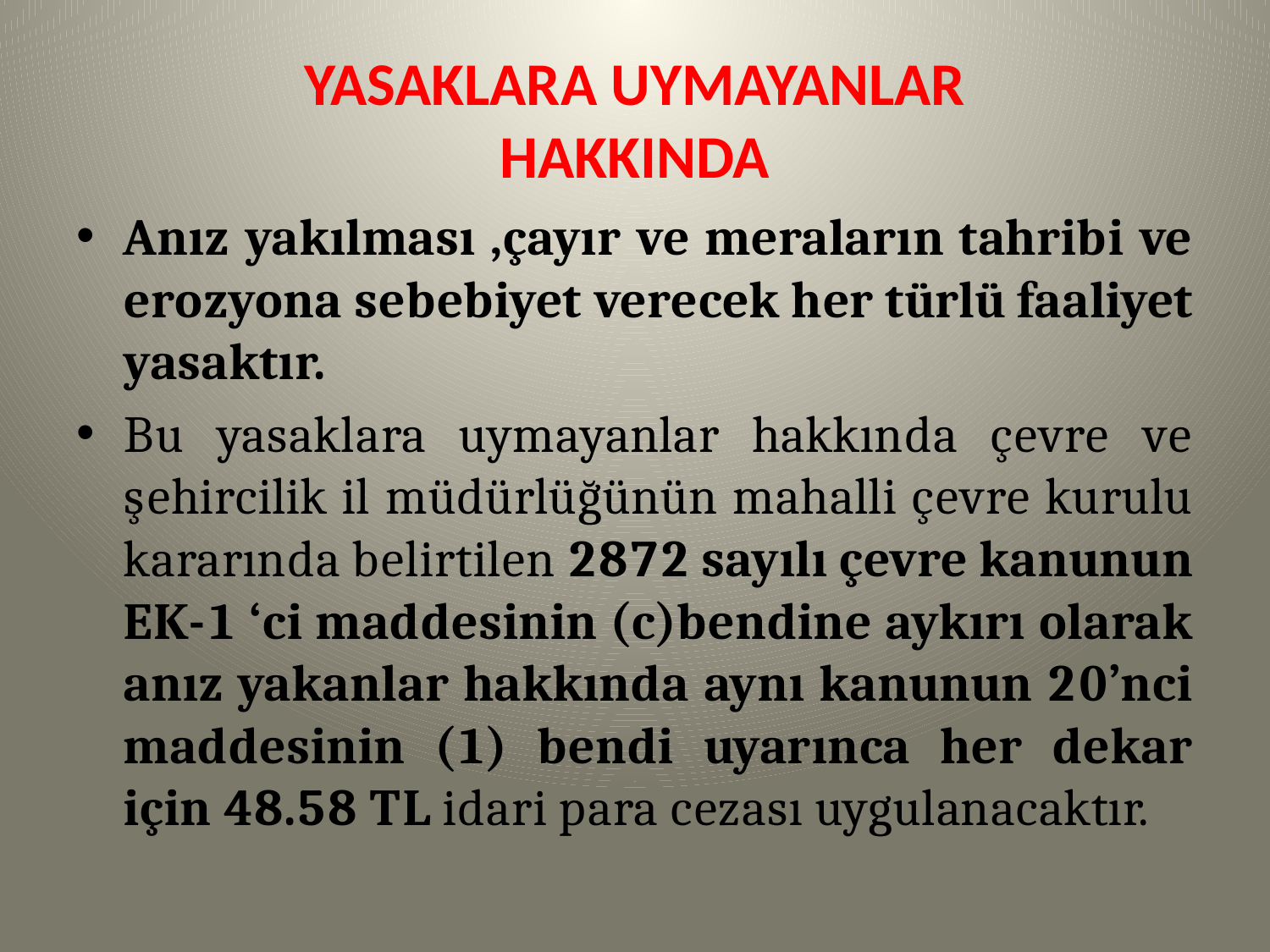

# YASAKLARA UYMAYANLAR HAKKINDA
Anız yakılması ,çayır ve meraların tahribi ve erozyona sebebiyet verecek her türlü faaliyet yasaktır.
Bu yasaklara uymayanlar hakkında çevre ve şehircilik il müdürlüğünün mahalli çevre kurulu kararında belirtilen 2872 sayılı çevre kanunun EK-1 ‘ci maddesinin (c)bendine aykırı olarak anız yakanlar hakkında aynı kanunun 20’nci maddesinin (1) bendi uyarınca her dekar için 48.58 TL idari para cezası uygulanacaktır.